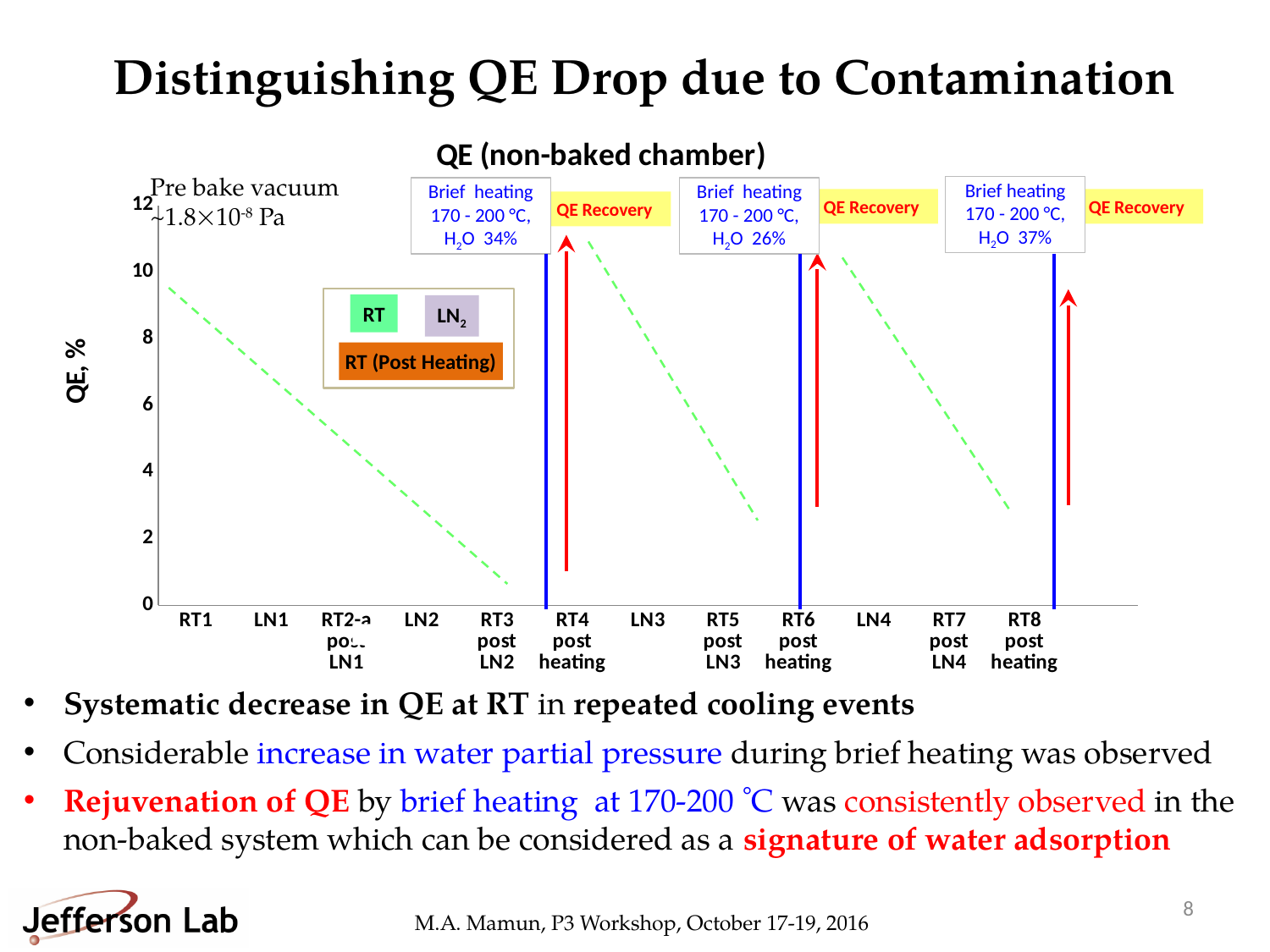

# Distinguishing QE Drop due to Contamination

### Chart: QE (non-baked chamber)

| Category | QE (non-baked) |
|---|---|
| RT1 | 4.632043213373008 |
| LN1 | 1.5458523654437222 |
| RT2-a post LN1 | 2.2505716674133756 |
| LN2 | 0.5470374076085169 |
| RT3 post LN2 | 0.5630974269709561 |
| RT4 post heating | 5.333838958606762 |
| LN3 | 1.2881652060325872 |
| RT5 post LN3 | 1.5239522425730077 |
| RT6 post heating | 5.1206839751649245 |
| LN4 | 1.168709125090909 |
| RT7 post LN4 | 1.5968036100277345 |
| RT8 post heating | 4.611518345662236 |
Brief heating 170 - 200 °C,
H2O  37%
Brief  heating 170 - 200 °C,
H2O  26%
Brief  heating 170 - 200 °C,
H2O  34%
QE Recovery
QE Recovery
QE Recovery

RT
LN2
RT (Post Heating)

Pre bake vacuum ~1.8×10-8 Pa
Systematic decrease in QE at RT in repeated cooling events
Considerable increase in water partial pressure during brief heating was observed
Rejuvenation of QE by brief heating  at 170-200 °C was consistently observed in the non-baked system which can be considered as a signature of water adsorption
8